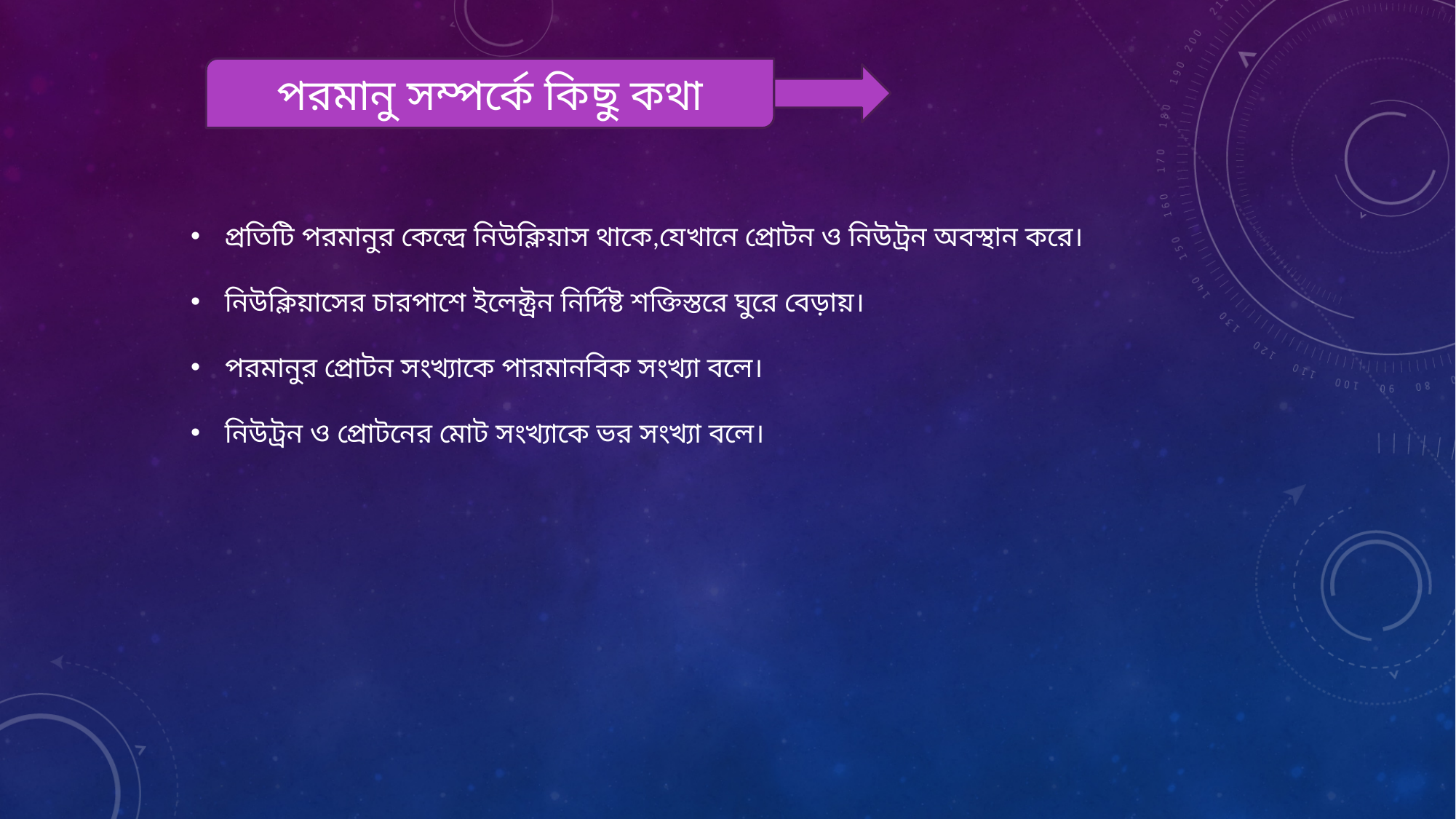

পরমানু সম্পর্কে কিছু কথা

প্রতিটি পরমানুর কেন্দ্রে নিউক্লিয়াস থাকে,যেখানে প্রোটন ও নিউট্রন অবস্থান করে।

নিউক্লিয়াসের চারপাশে ইলেক্ট্রন নির্দিষ্ট শক্তিস্তরে ঘুরে বেড়ায়।

পরমানুর প্রোটন সংখ্যাকে পারমানবিক সংখ্যা বলে।

নিউট্রন ও প্রোটনের মোট সংখ্যাকে ভর সংখ্যা বলে।